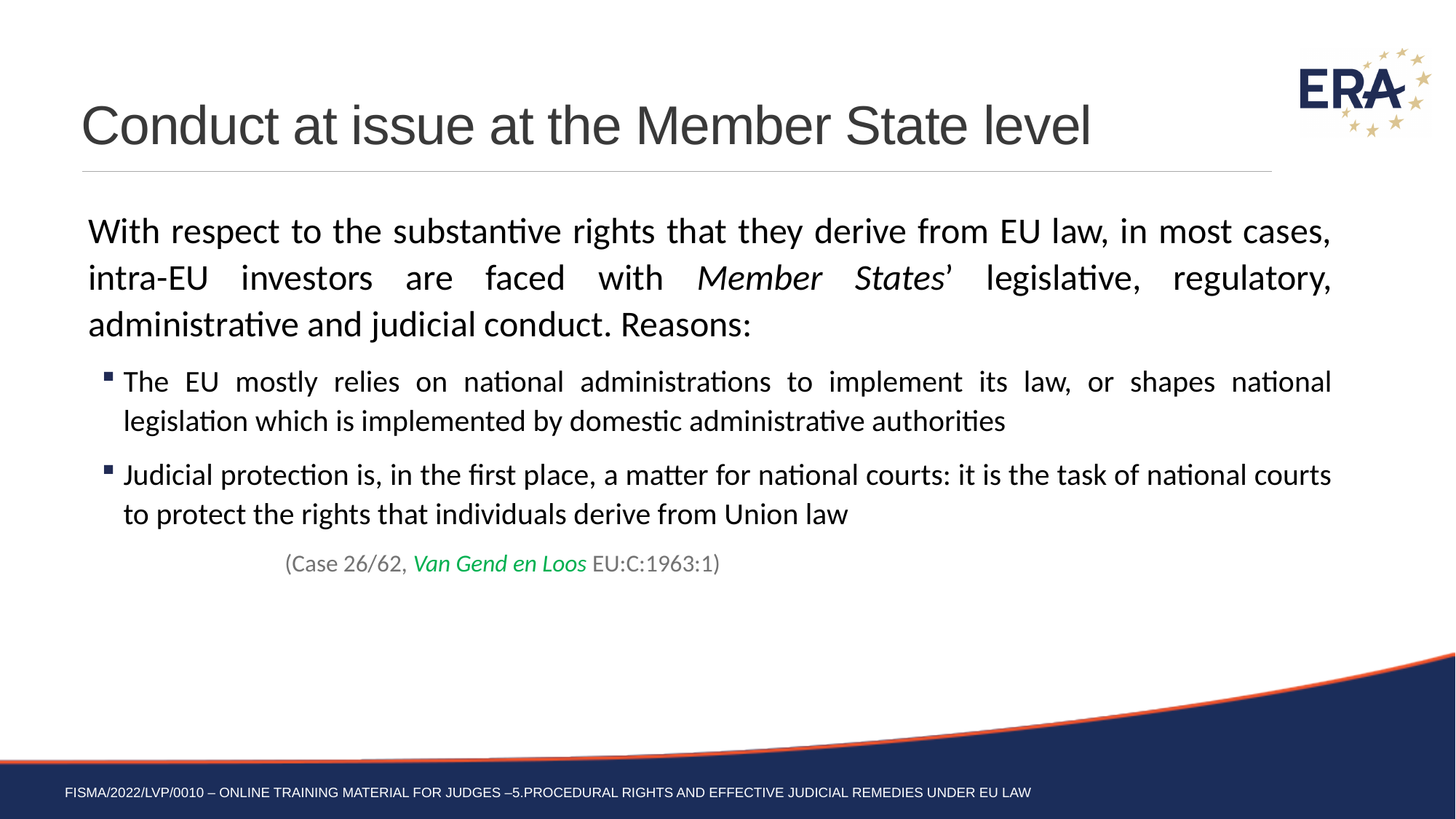

# Conduct at issue at the Member State level
With respect to the substantive rights that they derive from EU law, in most cases, intra-EU investors are faced with Member States’ legislative, regulatory, administrative and judicial conduct. Reasons:
The EU mostly relies on national administrations to implement its law, or shapes national legislation which is implemented by domestic administrative authorities
Judicial protection is, in the first place, a matter for national courts: it is the task of national courts to protect the rights that individuals derive from Union law
        (Case 26/62, Van Gend en Loos EU:C:1963:1)

FISMA/2022/LVP/0010 – Online training material for judges –5.Procedural rights and effective judicial remedies under EU Law